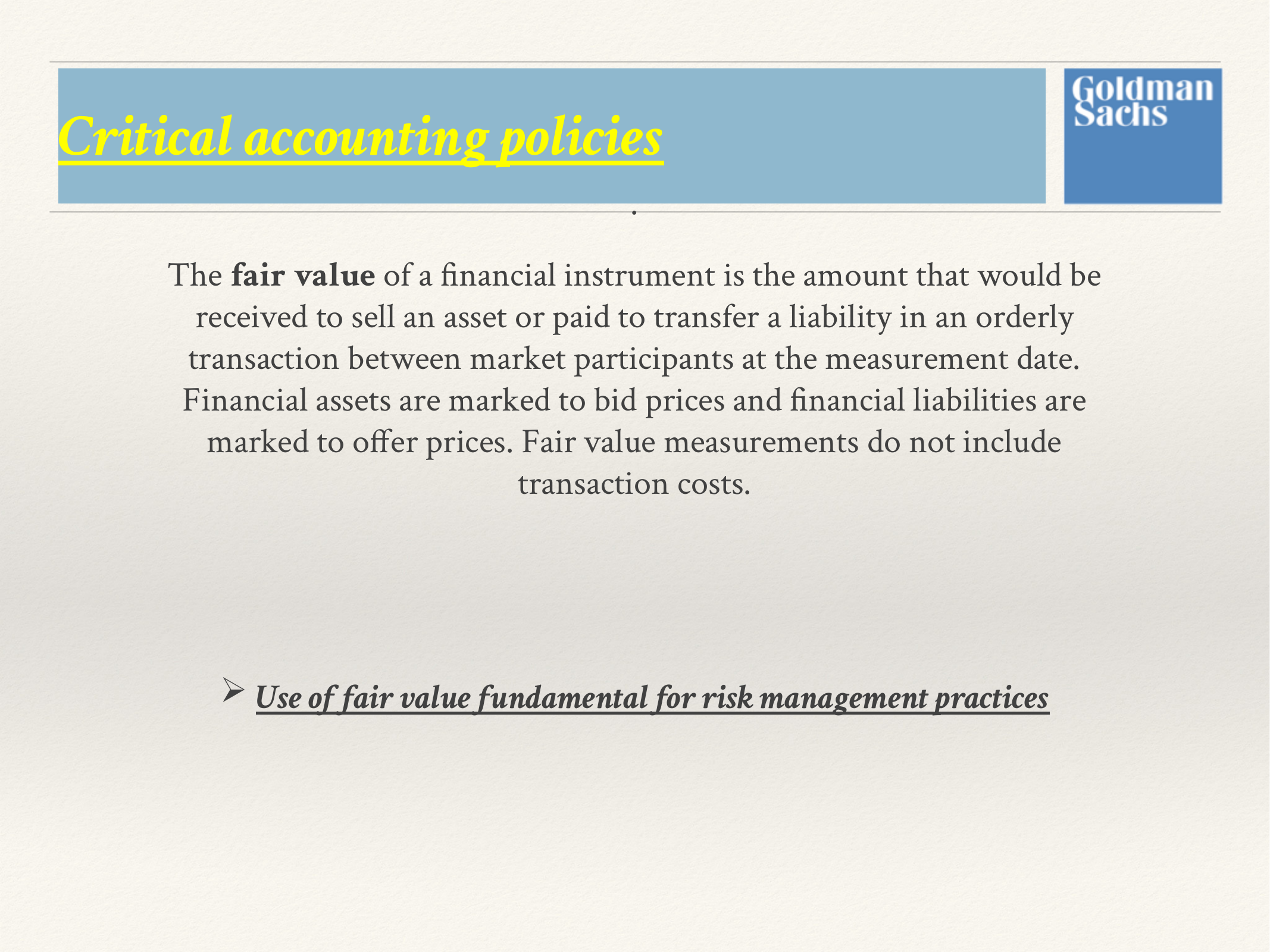

# Critical accounting policies
.
The fair value of a financial instrument is the amount that would be received to sell an asset or paid to transfer a liability in an orderly transaction between market participants at the measurement date. Financial assets are marked to bid prices and financial liabilities are marked to offer prices. Fair value measurements do not include transaction costs.

Use of fair value fundamental for risk management practices